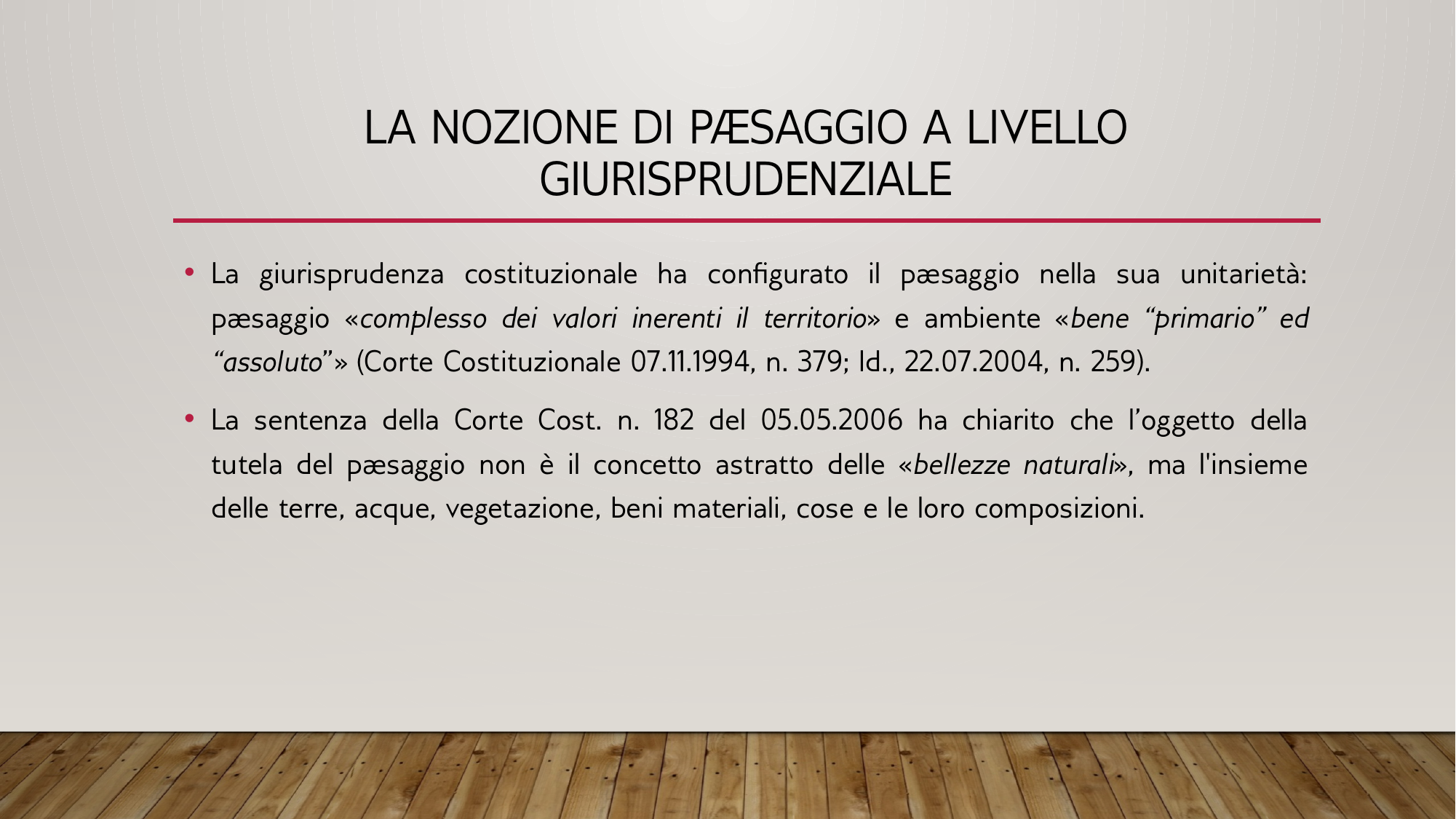

# LA NOZIONE DI PAESAGGIO A LIVELLO GIURISPRUDENZIALE
La giurisprudenza costituzionale ha configurato il paesaggio nella sua unitarietà: paesaggio «complesso dei valori inerenti il territorio» e ambiente «bene “primario” ed “assoluto”» (Corte Costituzionale 07.11.1994, n. 379; Id., 22.07.2004, n. 259).
La sentenza della Corte Cost. n. 182 del 05.05.2006 ha chiarito che l’oggetto della tutela del paesaggio non è il concetto astratto delle «bellezze naturali», ma l'insieme delle terre, acque, vegetazione, beni materiali, cose e le loro composizioni.